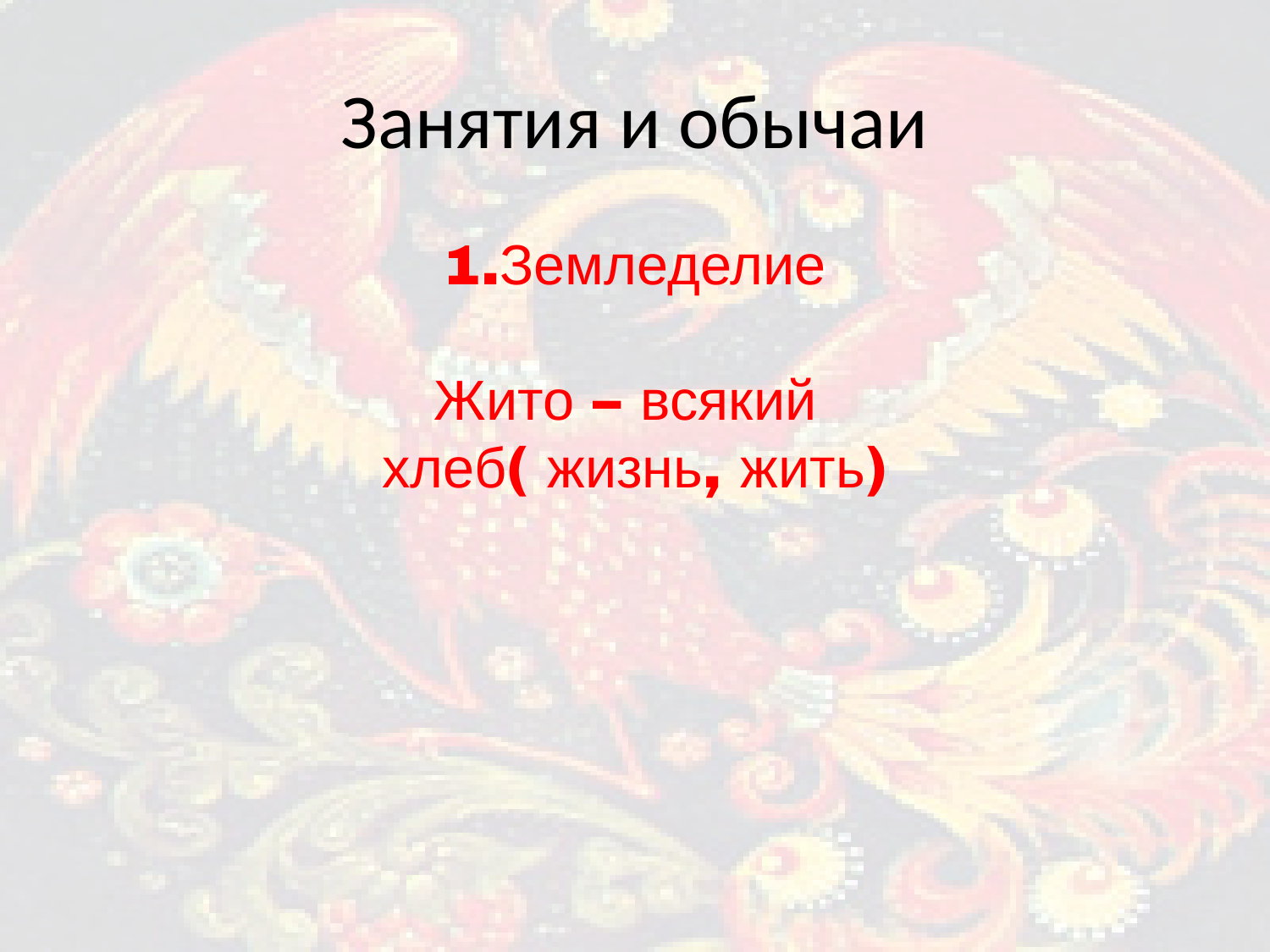

Занятия и обычаи
1.Земледелие

Жито – всякий
хлеб( жизнь, жить)